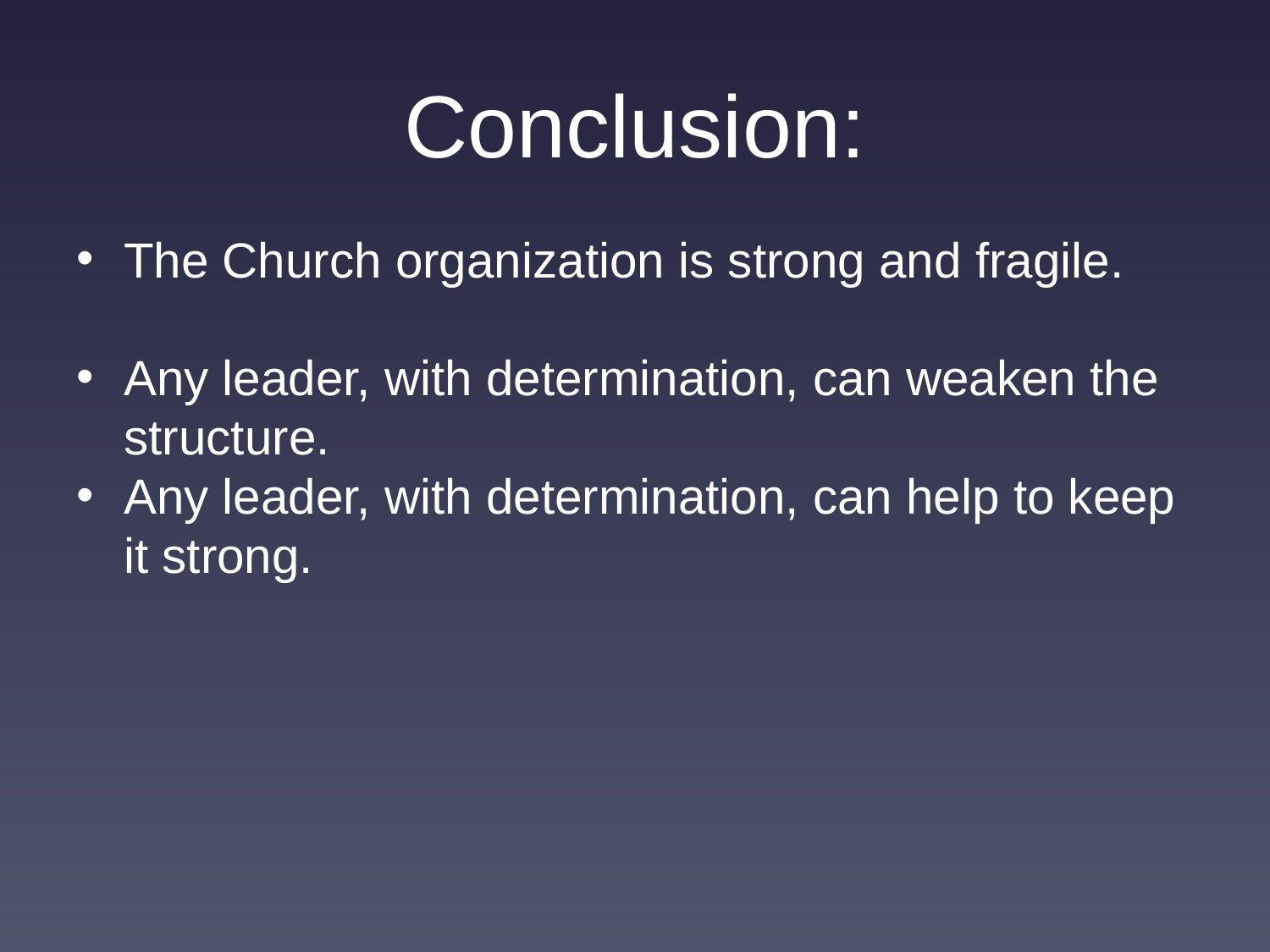

# Conclusion:
The Church organization is strong and fragile.

Any leader, with determination, can weaken the structure.
Any leader, with determination, can help to keep it strong.